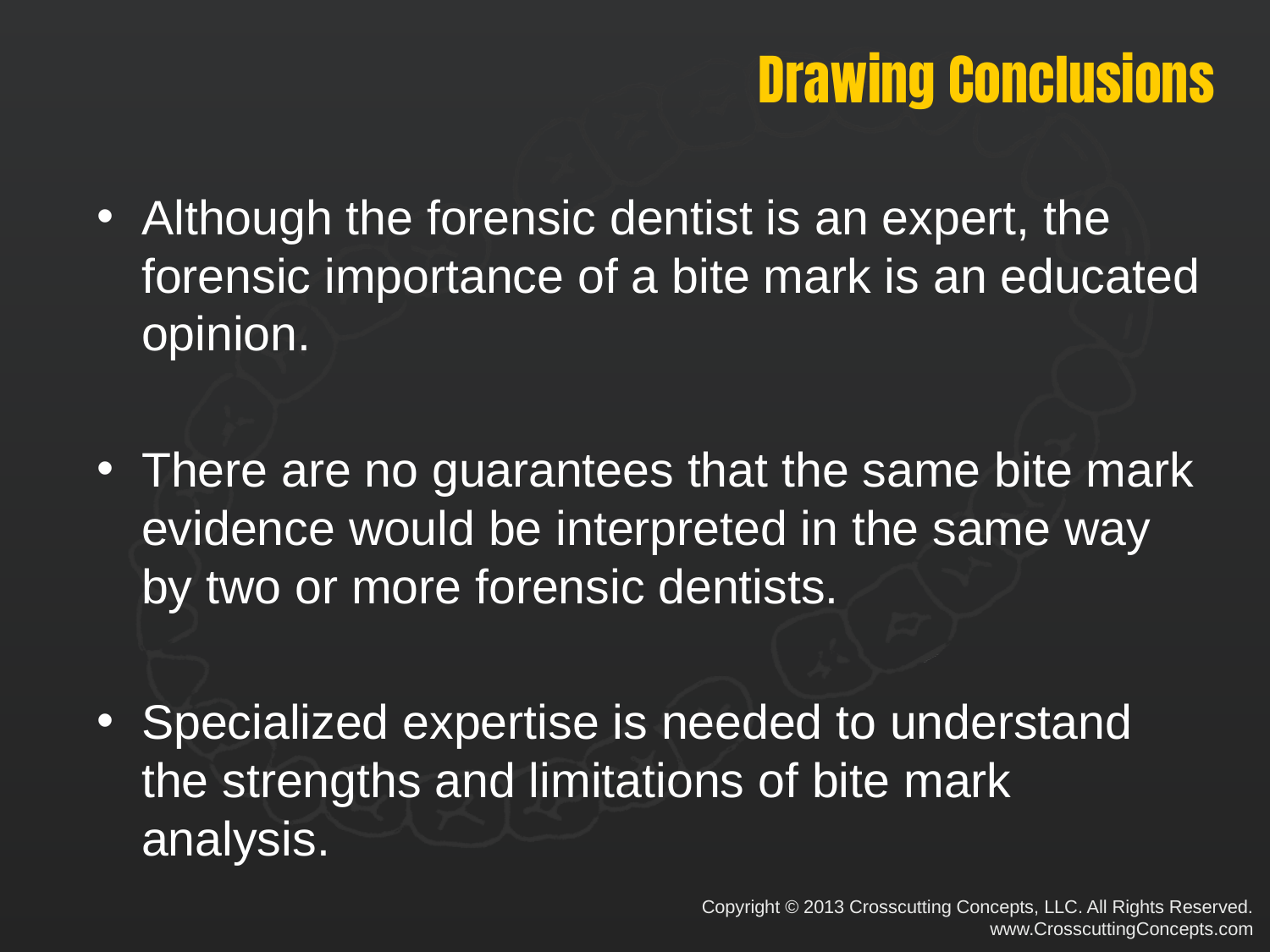

# Drawing Conclusions
Although the forensic dentist is an expert, the forensic importance of a bite mark is an educated opinion.

There are no guarantees that the same bite mark evidence would be interpreted in the same way by two or more forensic dentists.

Specialized expertise is needed to understand the strengths and limitations of bite mark analysis.